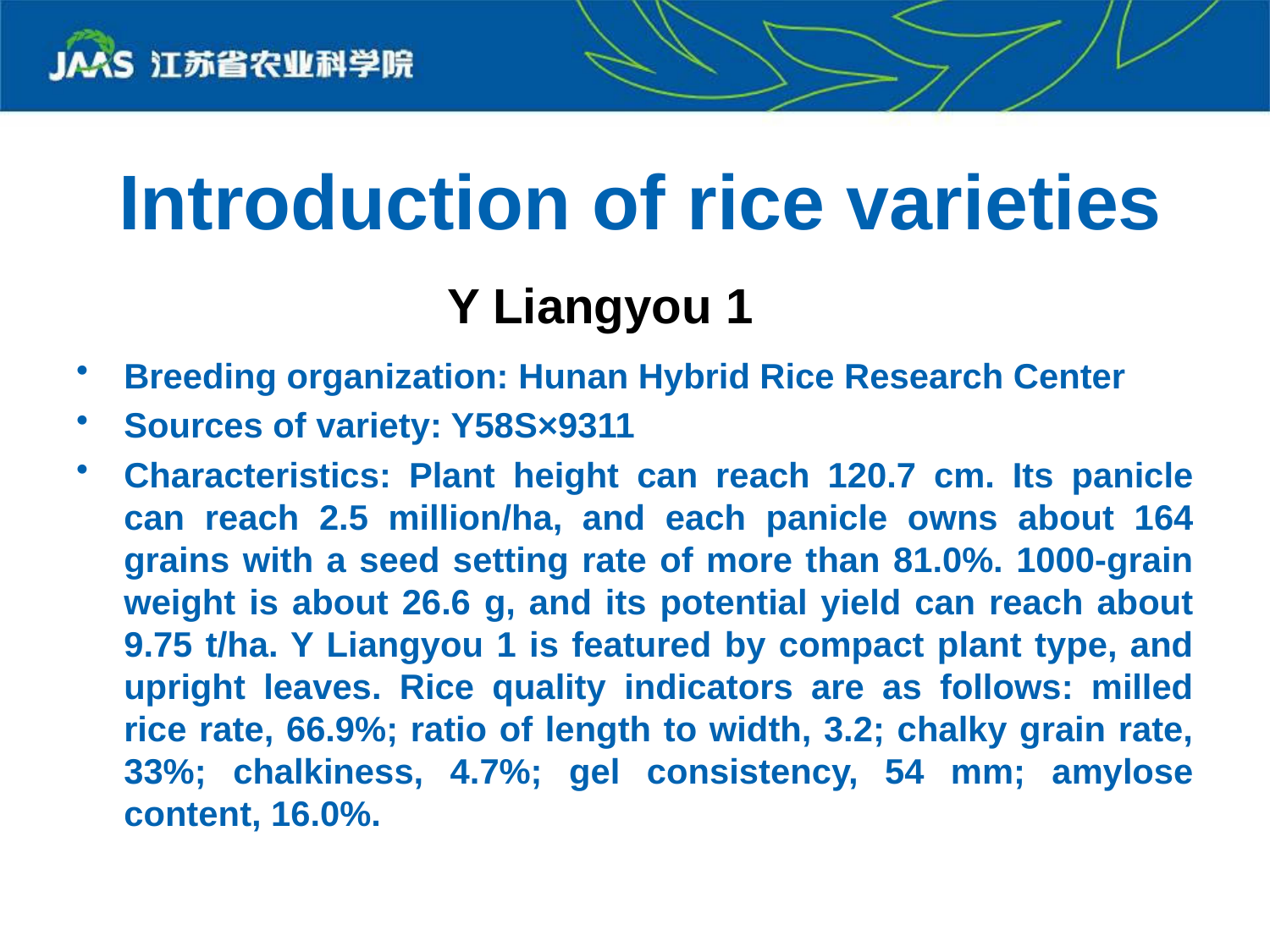

# Introduction of rice varieties
Y Liangyou 1
Breeding organization: Hunan Hybrid Rice Research Center
Sources of variety: Y58S×9311
Characteristics: Plant height can reach 120.7 cm. Its panicle can reach 2.5 million/ha, and each panicle owns about 164 grains with a seed setting rate of more than 81.0%. 1000-grain weight is about 26.6 g, and its potential yield can reach about 9.75 t/ha. Y Liangyou 1 is featured by compact plant type, and upright leaves. Rice quality indicators are as follows: milled rice rate, 66.9%; ratio of length to width, 3.2; chalky grain rate, 33%; chalkiness, 4.7%; gel consistency, 54 mm; amylose content, 16.0%.